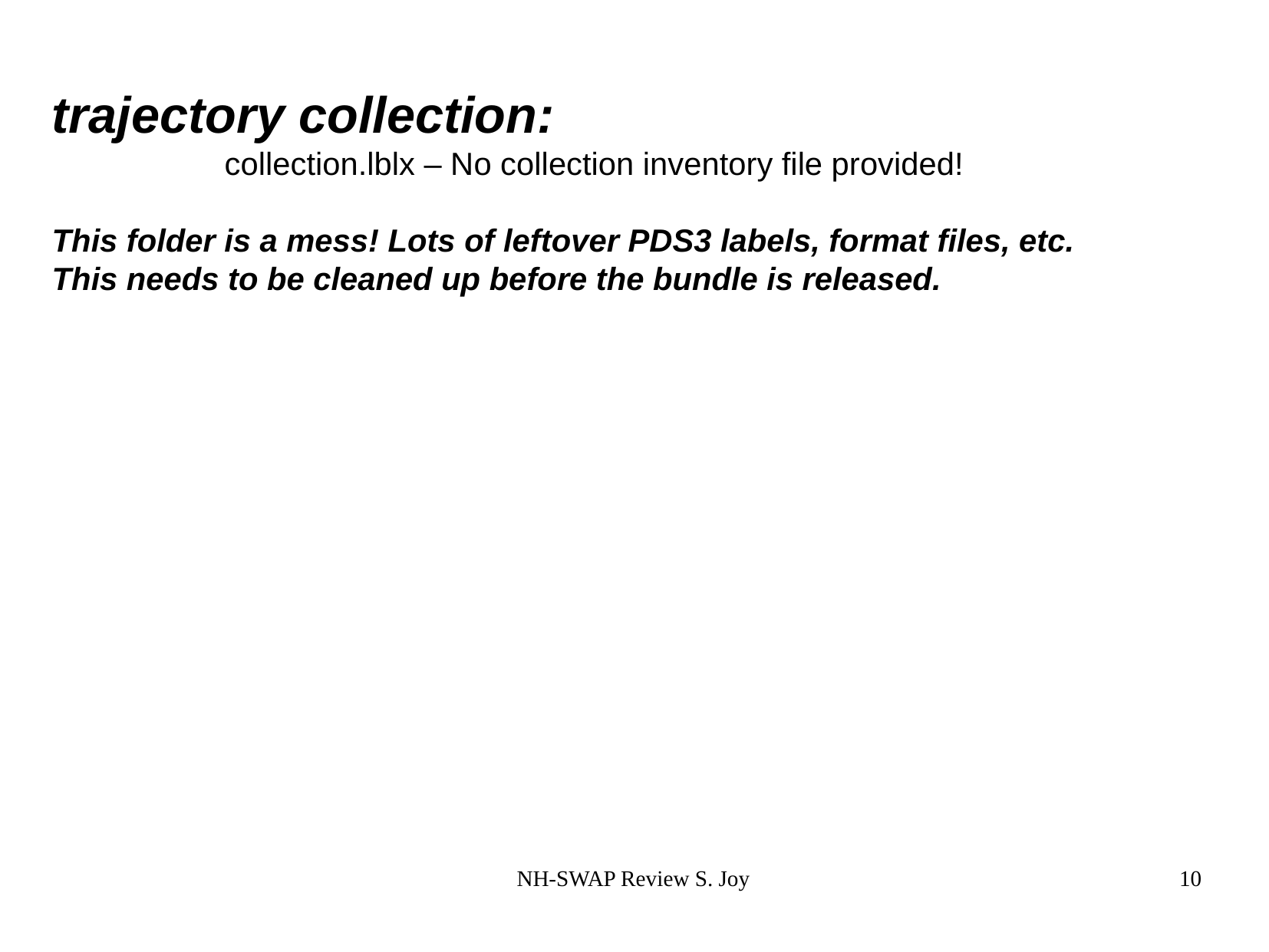

trajectory collection:
		collection.lblx – No collection inventory file provided!

This folder is a mess! Lots of leftover PDS3 labels, format files, etc.
This needs to be cleaned up before the bundle is released.
NH-SWAP Review S. Joy
10